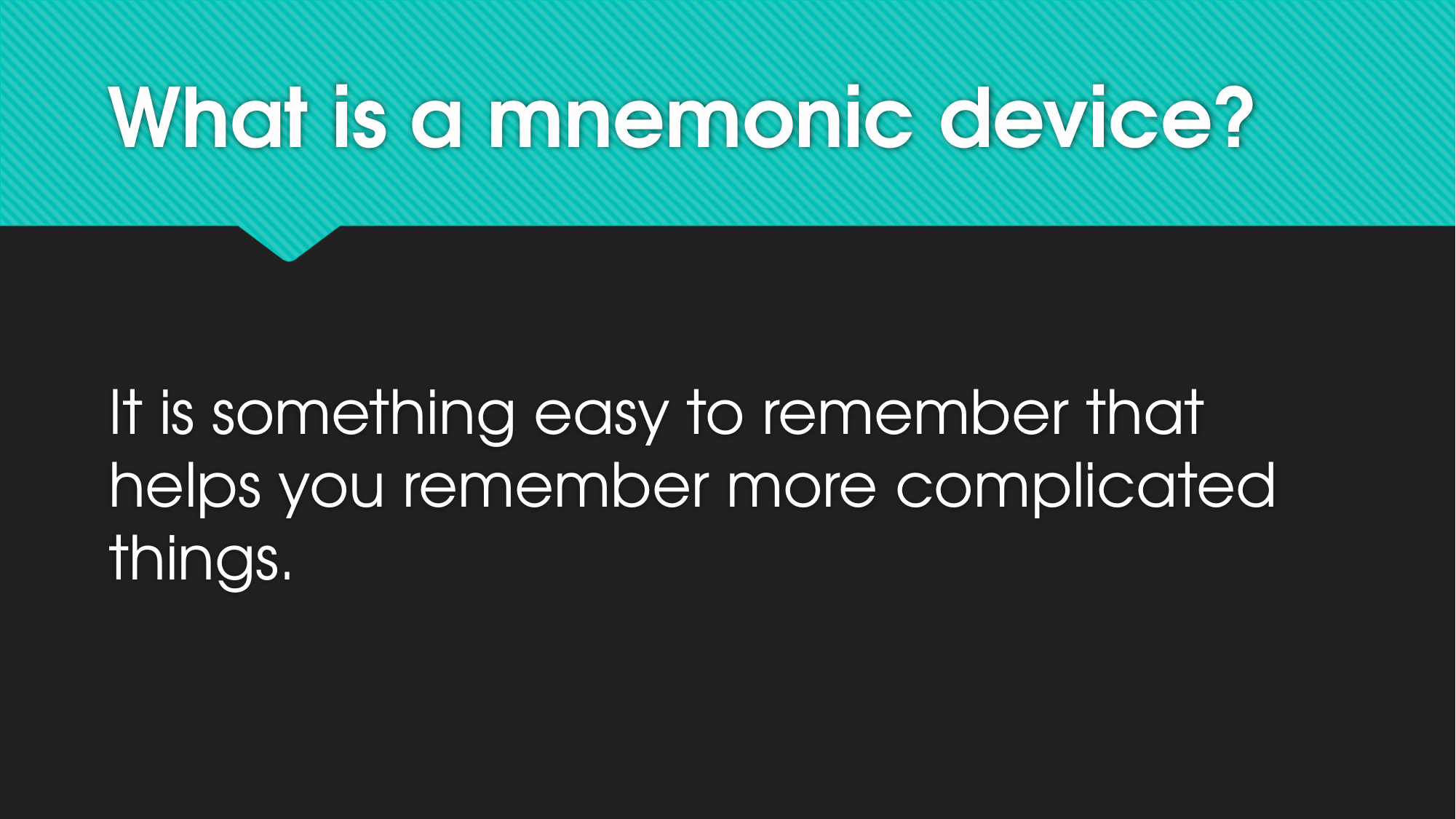

# What is a mnemonic device?
It is something easy to remember that helps you remember more complicated things.